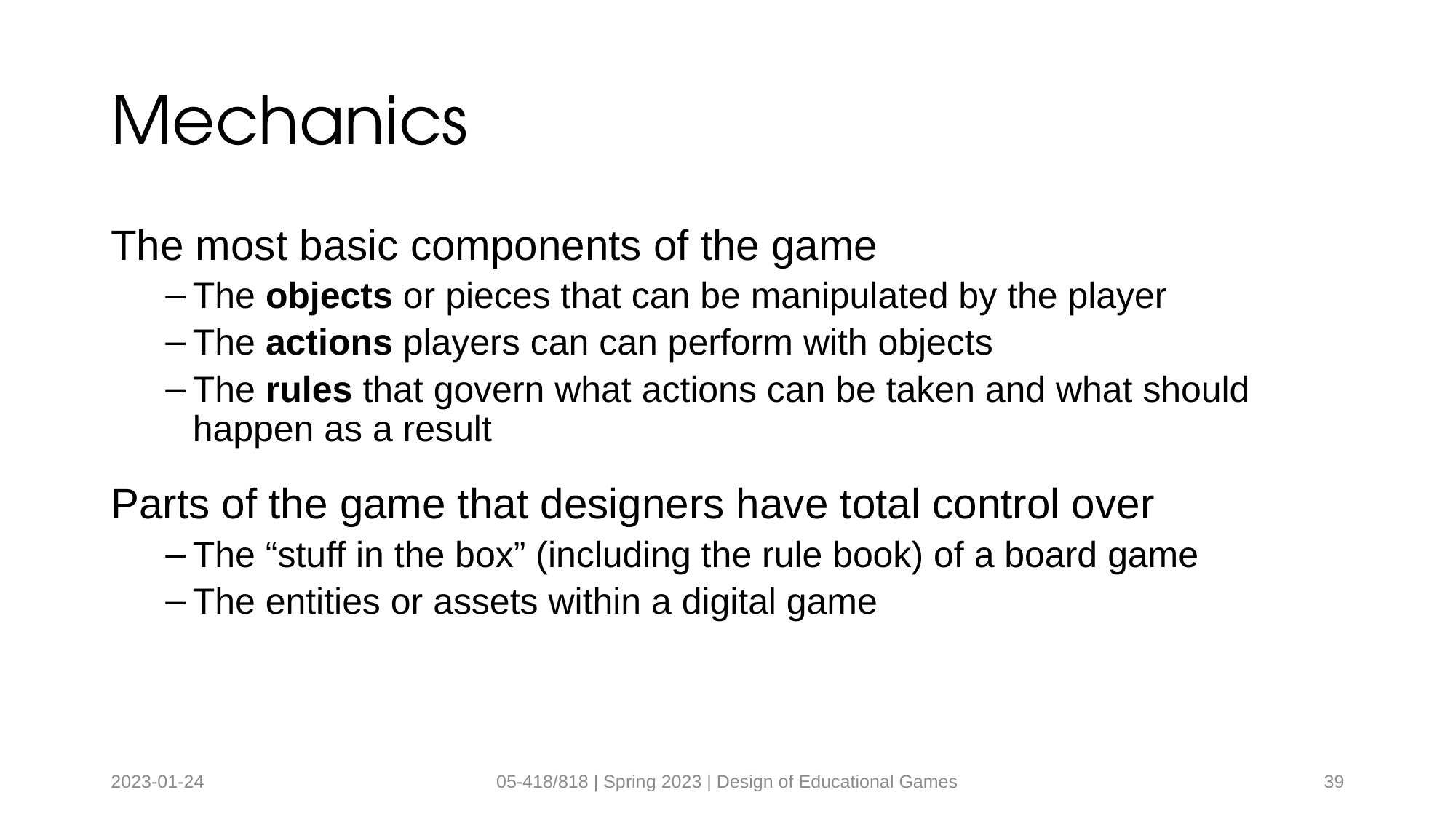

# Mechanics
The most basic components of the game
The objects or pieces that can be manipulated by the player
The actions players can can perform with objects
The rules that govern what actions can be taken and what should happen as a result
Parts of the game that designers have total control over
The “stuff in the box” (including the rule book) of a board game
The entities or assets within a digital game

2023-01-24
05-418/818 | Spring 2023 | Design of Educational Games
39